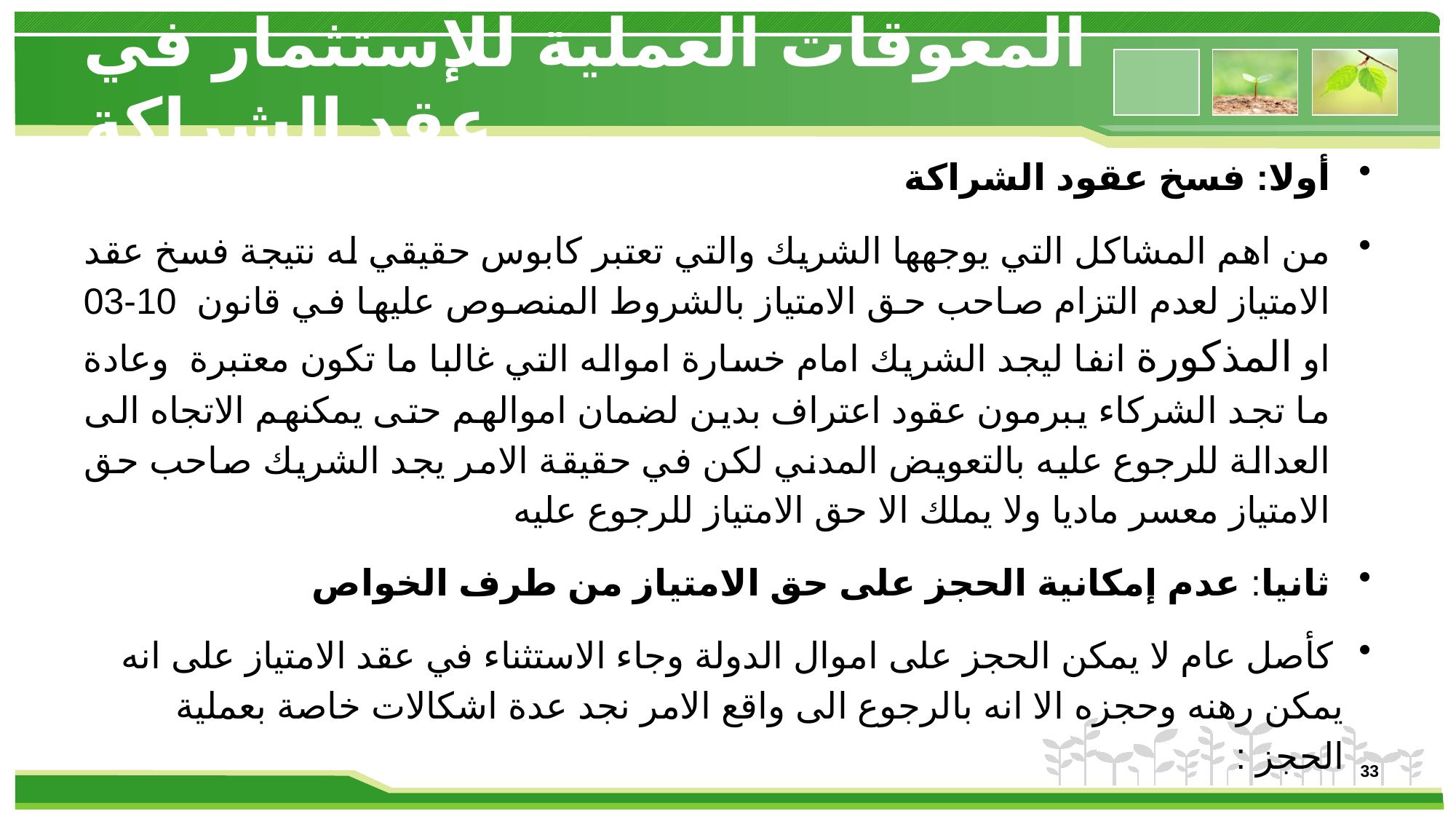

# المعوقات العملية للإستثمار في عقد الشراكة
أولا: فسخ عقود الشراكة
من اهم المشاكل التي يوجهها الشريك والتي تعتبر كابوس حقيقي له نتيجة فسخ عقد الامتياز لعدم التزام صاحب حق الامتياز بالشروط المنصوص عليها في قانون  10-03 او المذكورة انفا ليجد الشريك امام خسارة امواله التي غالبا ما تكون معتبرة  وعادة ما تجد الشركاء يبرمون عقود اعتراف بدين لضمان اموالهم حتى يمكنهم الاتجاه الى العدالة للرجوع عليه بالتعويض المدني لكن في حقيقة الامر يجد الشريك صاحب حق الامتياز معسر ماديا ولا يملك الا حق الامتياز للرجوع عليه
ثانيا: عدم إمكانية الحجز على حق الامتياز من طرف الخواص
 كأصل عام لا يمكن الحجز على اموال الدولة وجاء الاستثناء في عقد الامتياز على انه يمكن رهنه وحجزه الا انه بالرجوع الى واقع الامر نجد عدة اشكالات خاصة بعملية الحجز :

33